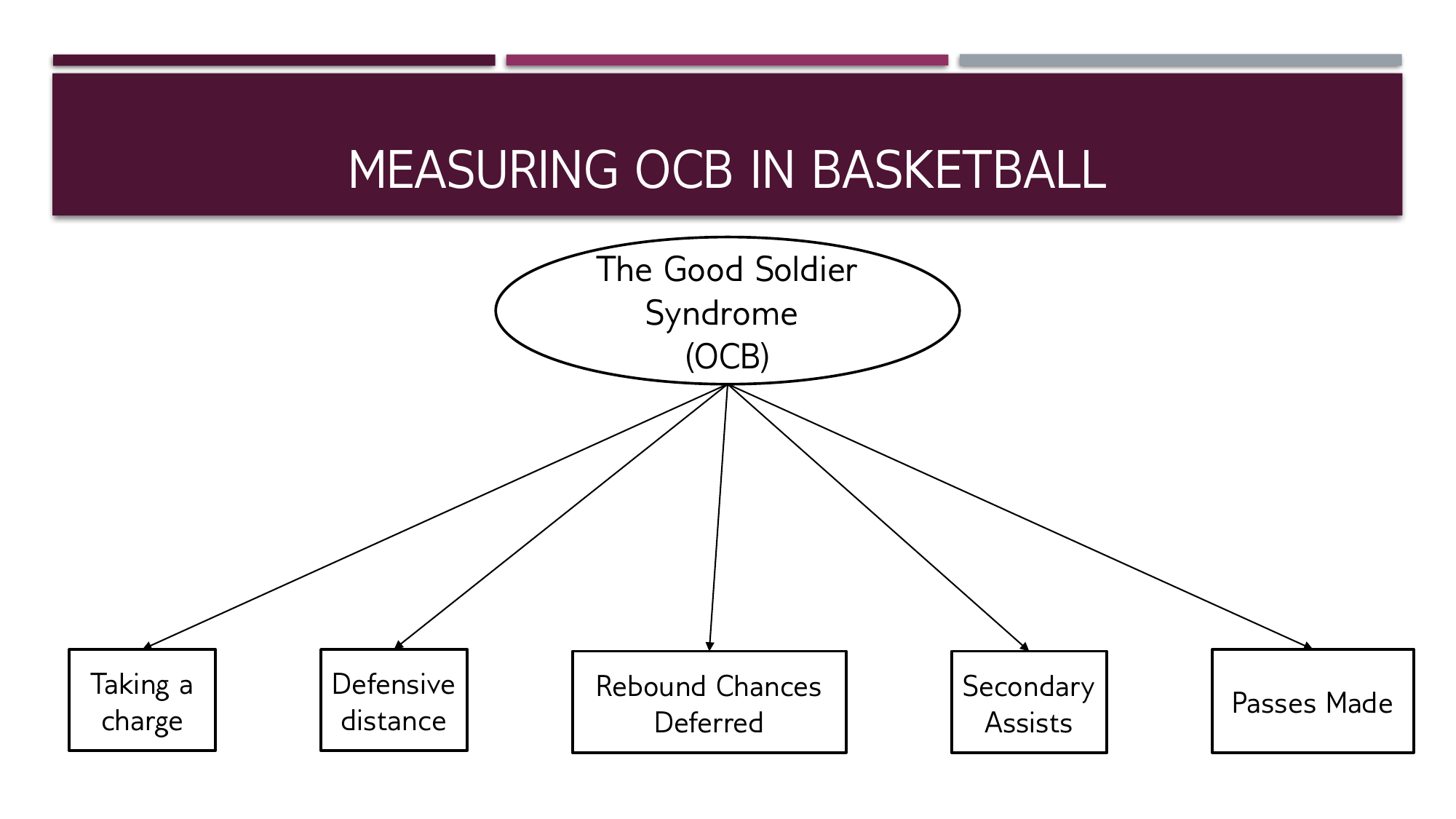

# Measuring ocb in basketball
The Good Soldier Syndrome
(OCB)
Taking a charge
Defensive distance
Passes Made
Rebound Chances Deferred
Secondary Assists